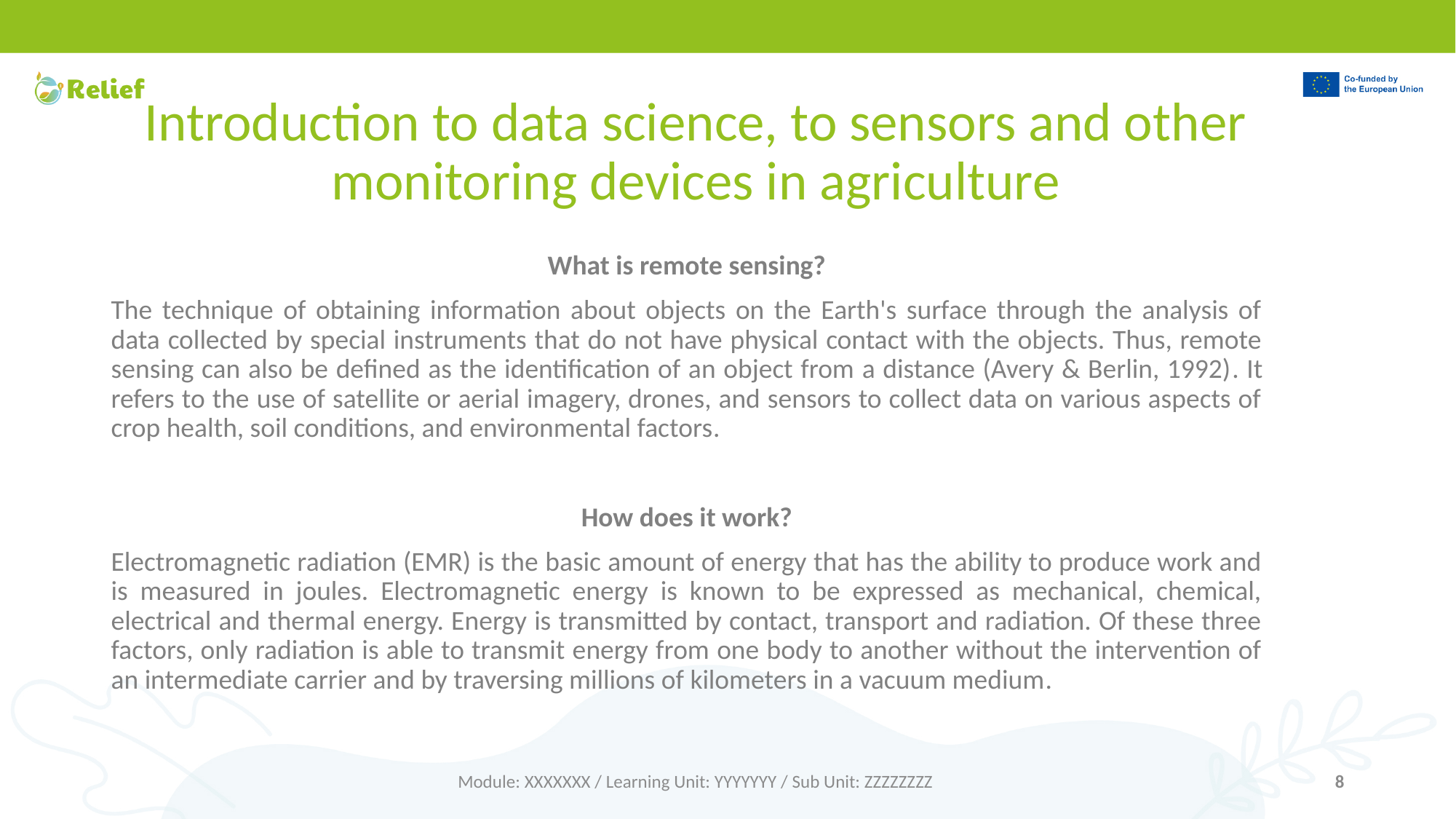

# Introduction to data science, to sensors and other monitoring devices in agriculture
What is remote sensing?
The technique of obtaining information about objects on the Earth's surface through the analysis of data collected by special instruments that do not have physical contact with the objects. Thus, remote sensing can also be defined as the identification of an object from a distance (Avery & Berlin, 1992). It refers to the use of satellite or aerial imagery, drones, and sensors to collect data on various aspects of crop health, soil conditions, and environmental factors.

How does it work?
Electromagnetic radiation (EMR) is the basic amount of energy that has the ability to produce work and is measured in joules. Electromagnetic energy is known to be expressed as mechanical, chemical, electrical and thermal energy. Energy is transmitted by contact, transport and radiation. Of these three factors, only radiation is able to transmit energy from one body to another without the intervention of an intermediate carrier and by traversing millions of kilometers in a vacuum medium.

Module: XXXXXXX / Learning Unit: YYYYYYY / Sub Unit: ZZZZZZZZ
8